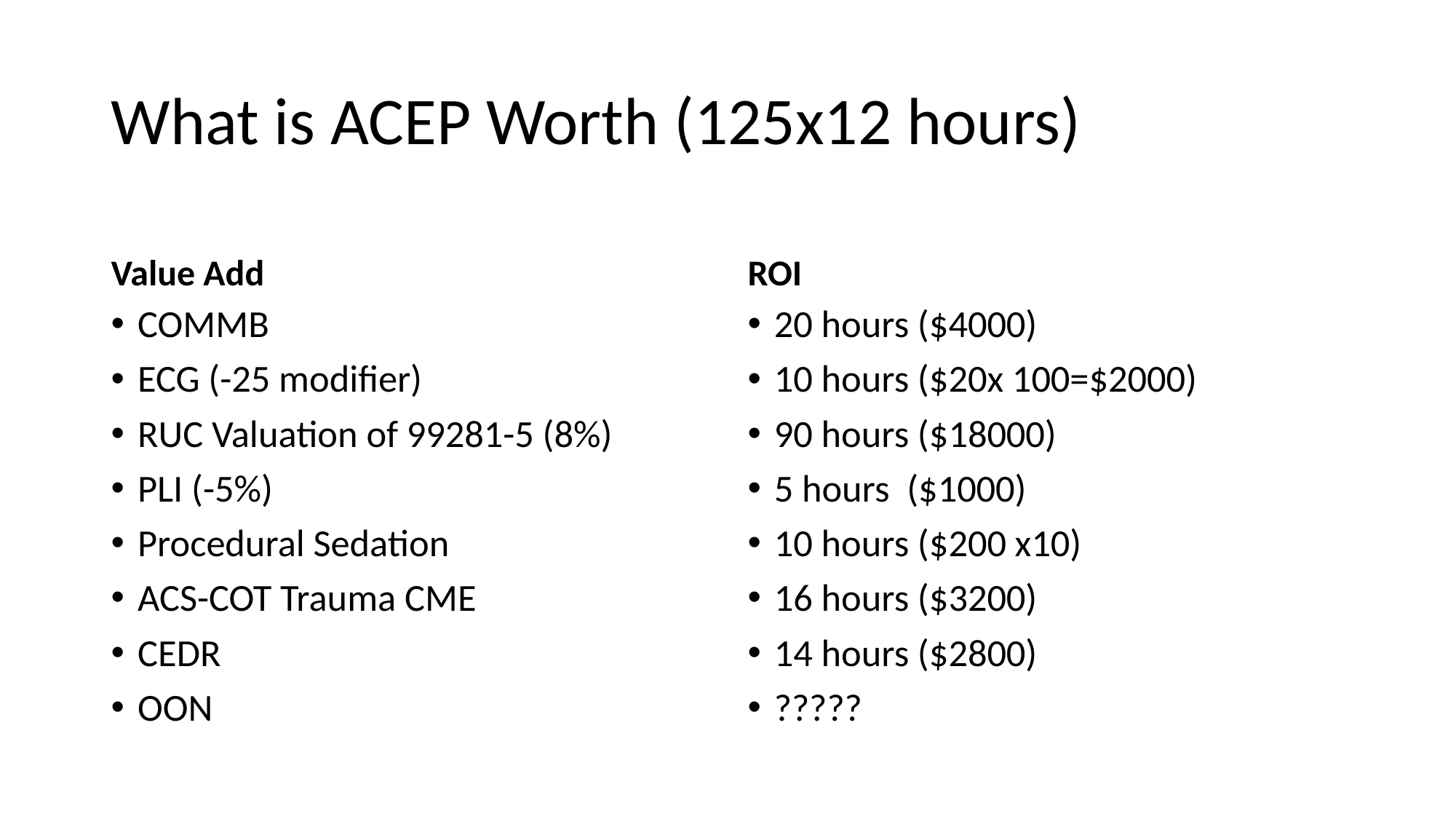

# What is ACEP Worth (125x12 hours)
Value Add
ROI
COMMB
ECG (-25 modifier)
RUC Valuation of 99281-5 (8%)
PLI (-5%)
Procedural Sedation
ACS-COT Trauma CME
CEDR
OON

20 hours ($4000)
10 hours ($20x 100=$2000)
90 hours ($18000)
5 hours  ($1000)
10 hours ($200 x10)
16 hours ($3200)
14 hours ($2800)
?????